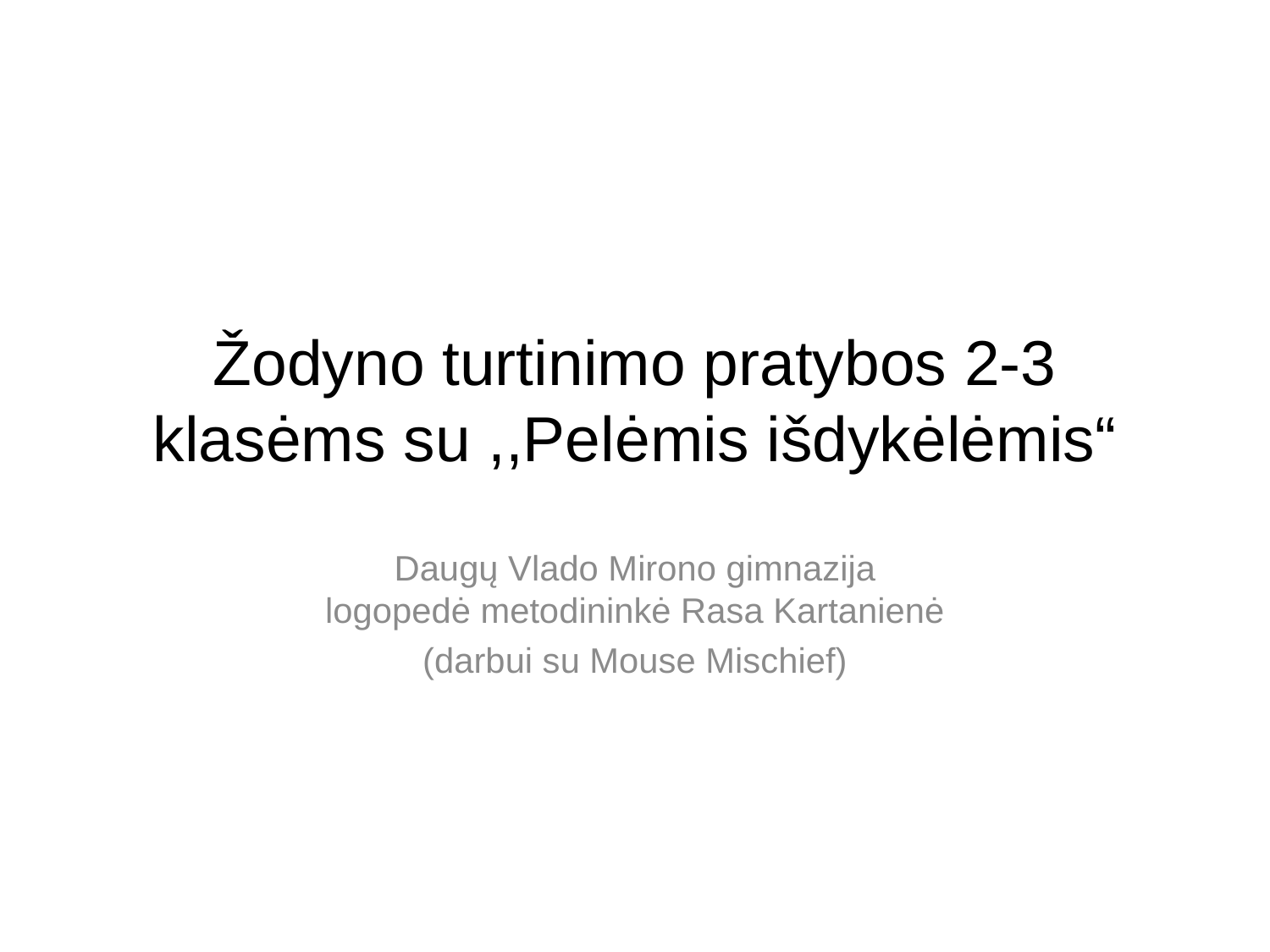

# Žodyno turtinimo pratybos 2-3 klasėms su ,,Pelėmis išdykėlėmis“
Daugų Vlado Mirono gimnazija
logopedė metodininkė Rasa Kartanienė
(darbui su Mouse Mischief)